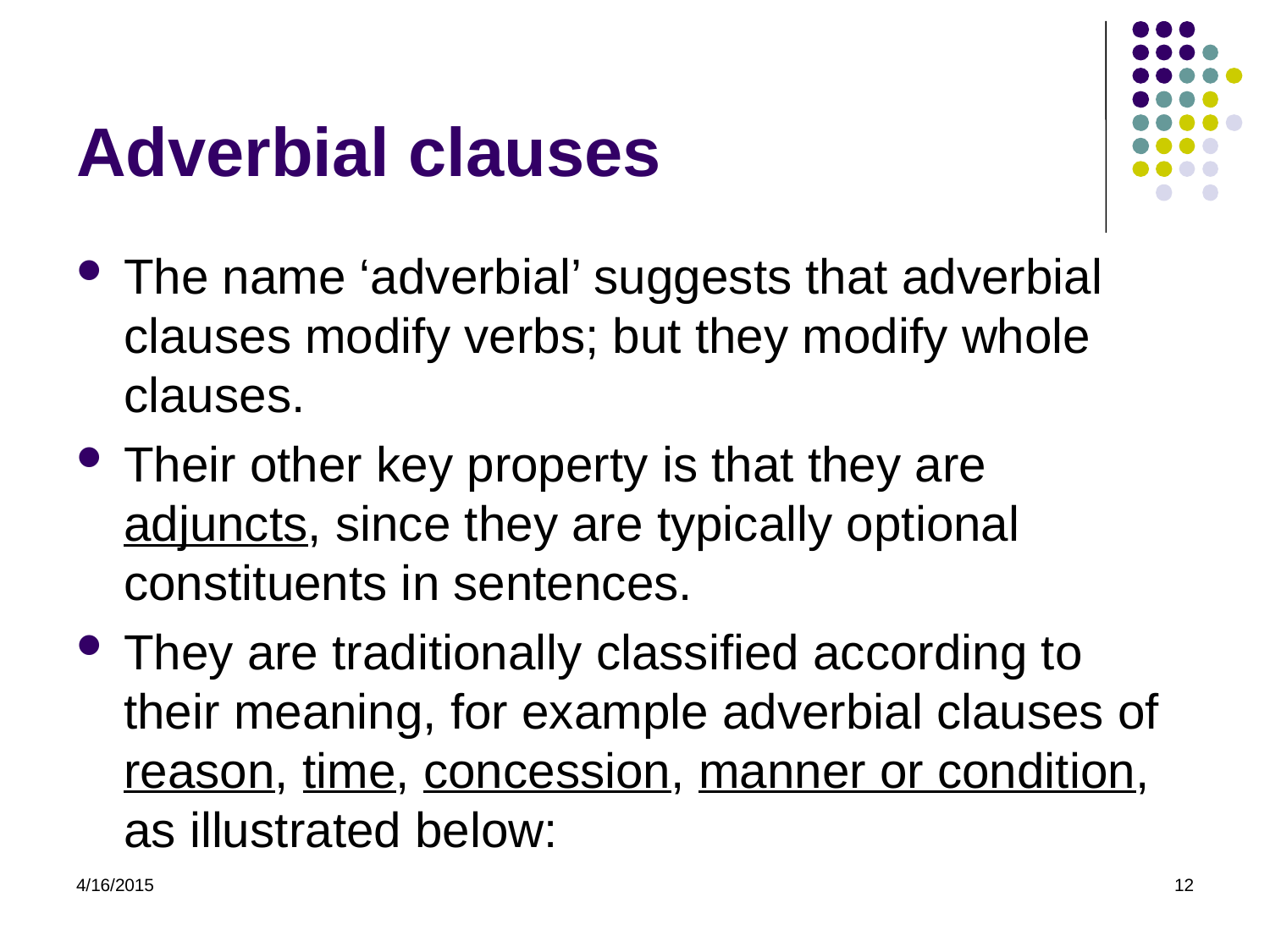

# Adverbial clauses
The name ‘adverbial’ suggests that adverbial clauses modify verbs; but they modify whole clauses.
Their other key property is that they are adjuncts, since they are typically optional constituents in sentences.
They are traditionally classified according to their meaning, for example adverbial clauses of reason, time, concession, manner or condition, as illustrated below:
4/16/2015
12